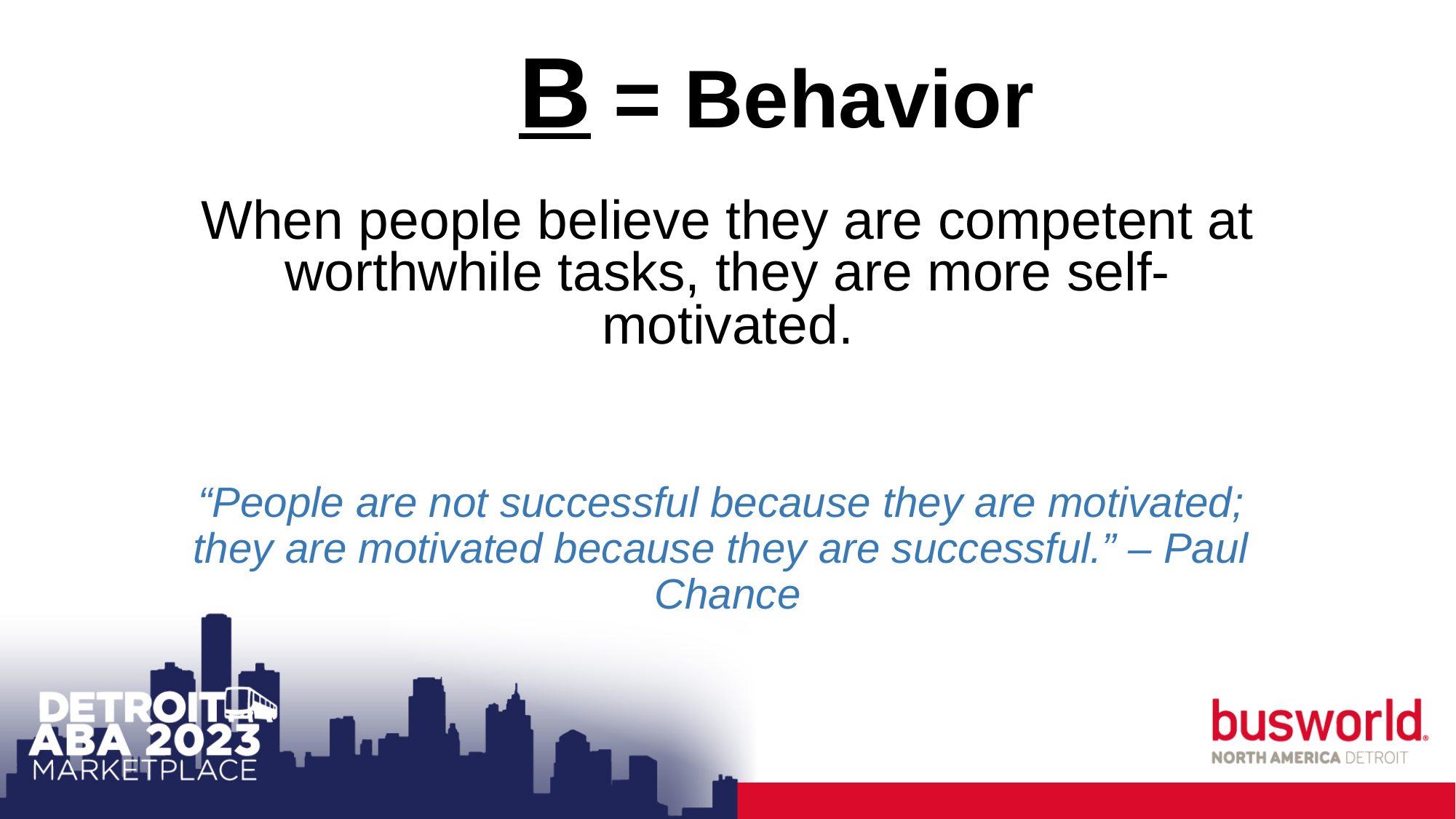

B = Behavior
When people believe they are competent at worthwhile tasks, they are more self-motivated.
“People are not successful because they are motivated;
they are motivated because they are successful.” – Paul  Chance